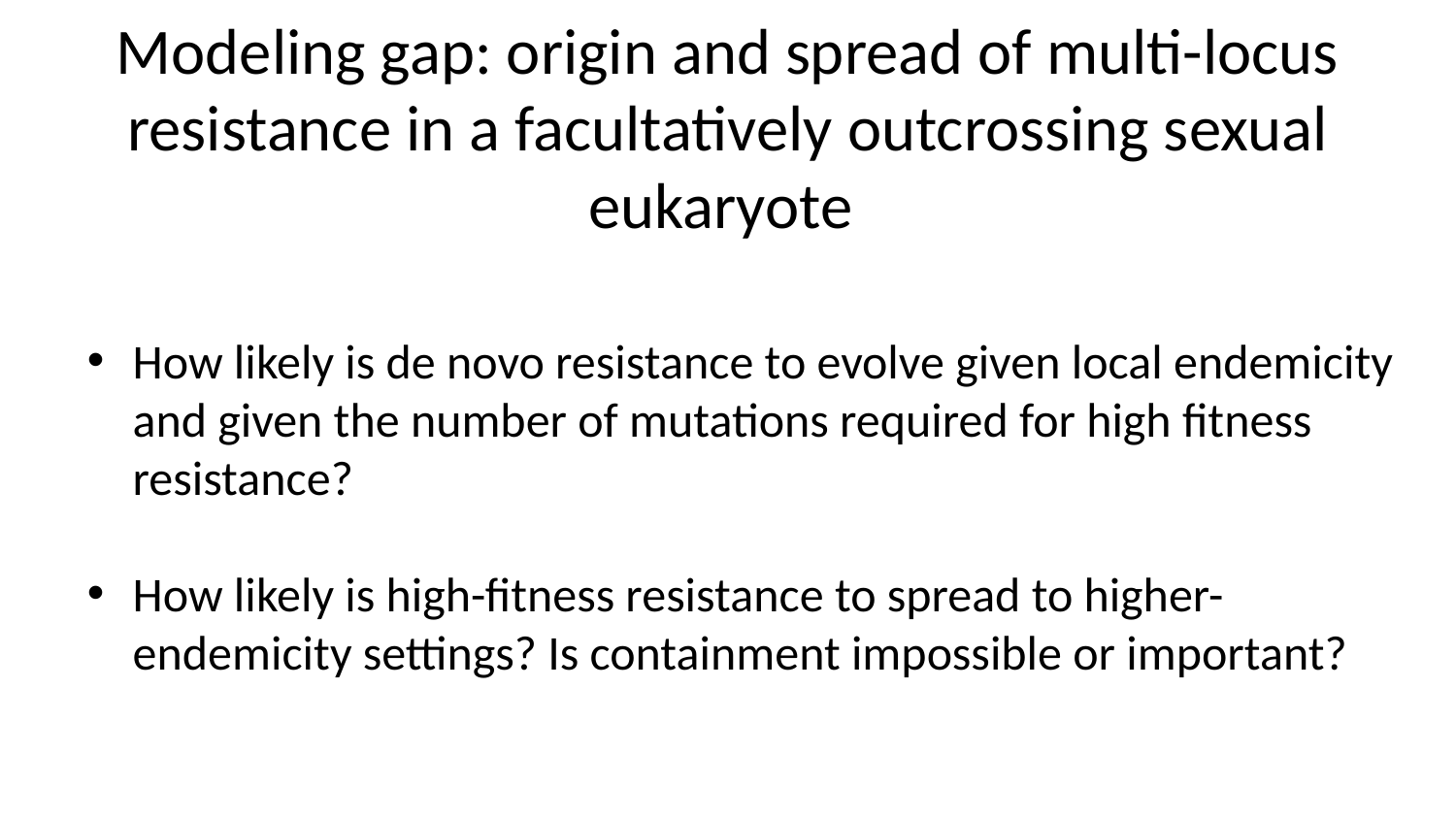

# Modeling gap: origin and spread of multi-locus resistance in a facultatively outcrossing sexual eukaryote

How likely is de novo resistance to evolve given local endemicity and given the number of mutations required for high fitness resistance?

How likely is high-fitness resistance to spread to higher-endemicity settings? Is containment impossible or important?